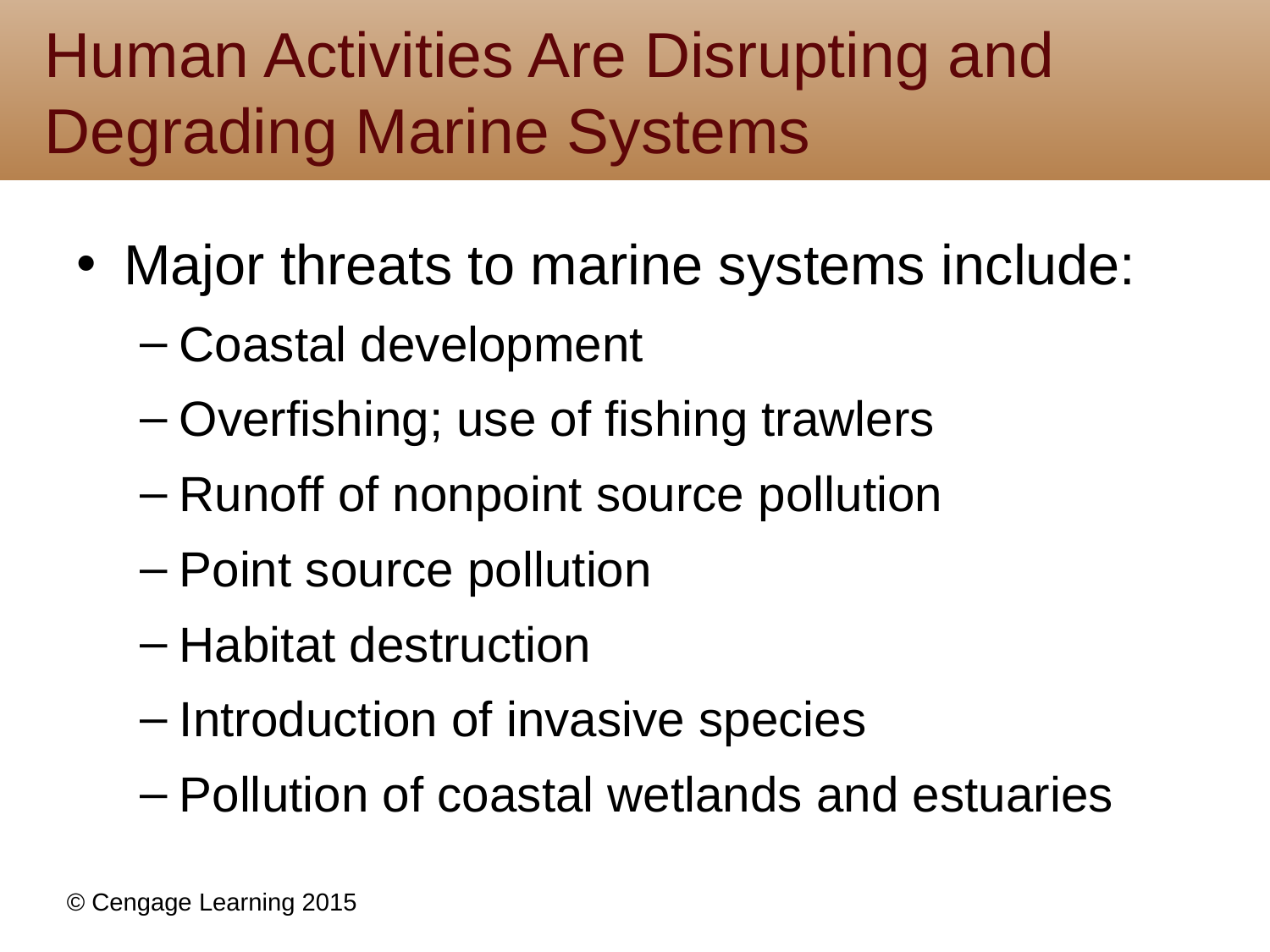

# Human Activities Are Disrupting and Degrading Marine Systems
Major threats to marine systems include:
Coastal development
Overfishing; use of fishing trawlers
Runoff of nonpoint source pollution
Point source pollution
Habitat destruction
Introduction of invasive species
Pollution of coastal wetlands and estuaries